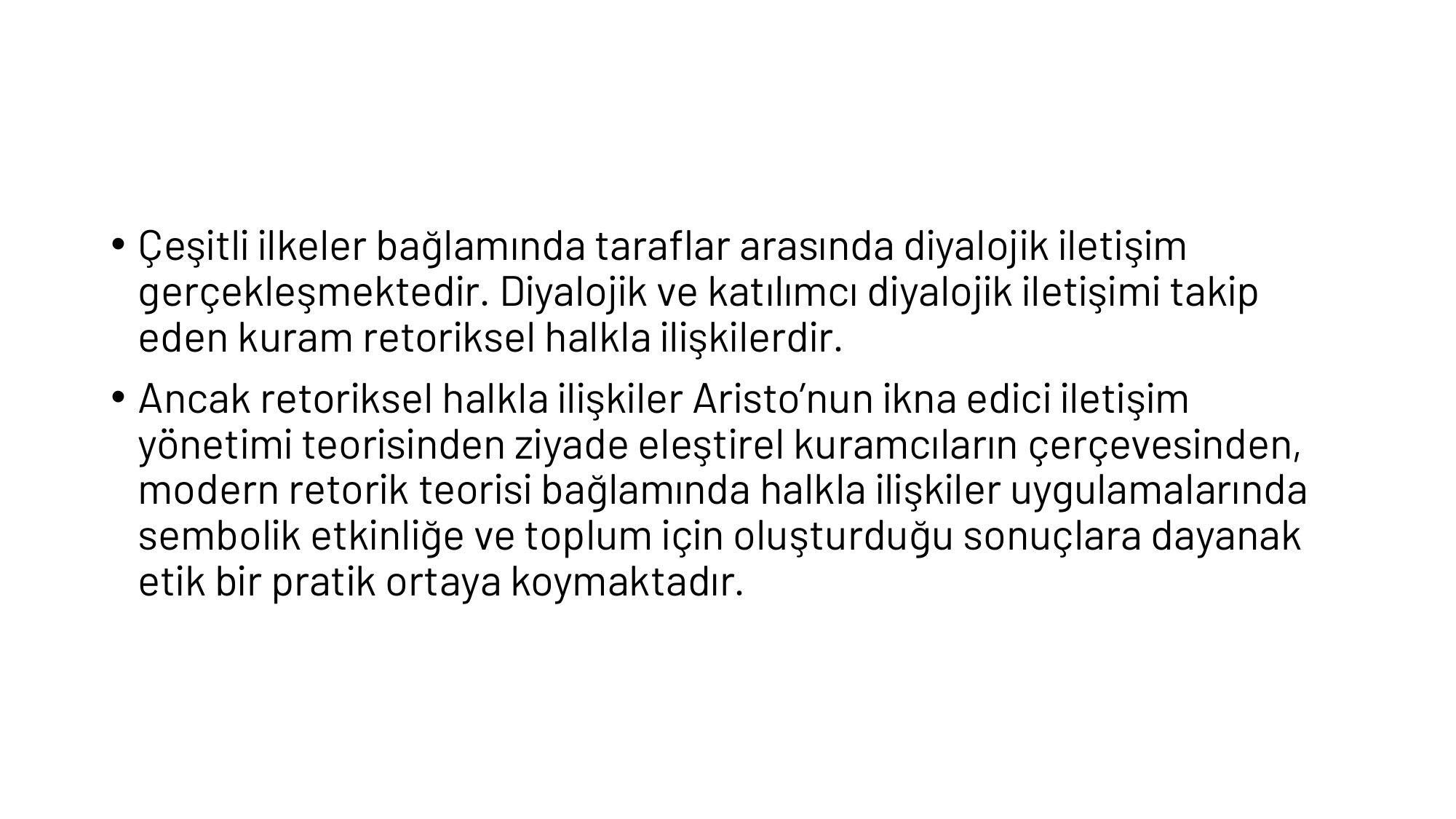

#
Çeşitli ilkeler bağlamında taraflar arasında diyalojik iletişim gerçekleşmektedir. Diyalojik ve katılımcı diyalojik iletişimi takip eden kuram retoriksel halkla ilişkilerdir.
Ancak retoriksel halkla ilişkiler Aristo’nun ikna edici iletişim yönetimi teorisinden ziyade eleştirel kuramcıların çerçevesinden, modern retorik teorisi bağlamında halkla ilişkiler uygulamalarında sembolik etkinliğe ve toplum için oluşturduğu sonuçlara dayanak etik bir pratik ortaya koymaktadır.